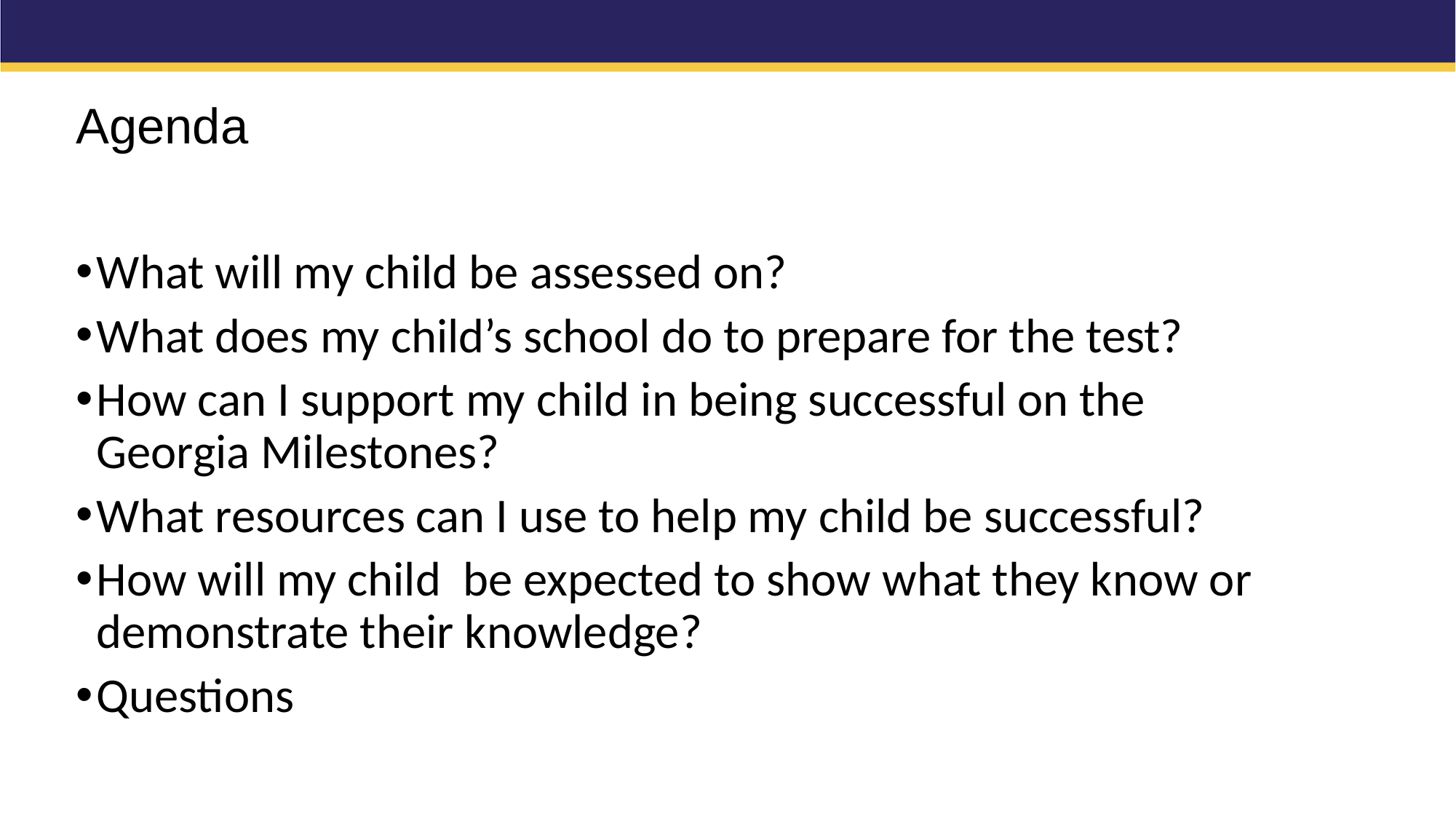

Agenda
What will my child be assessed on?
What does my child’s school do to prepare for the test?
How can I support my child in being successful on the Georgia Milestones?
What resources can I use to help my child be successful?
How will my child  be expected to show what they know or demonstrate their knowledge?
Questions